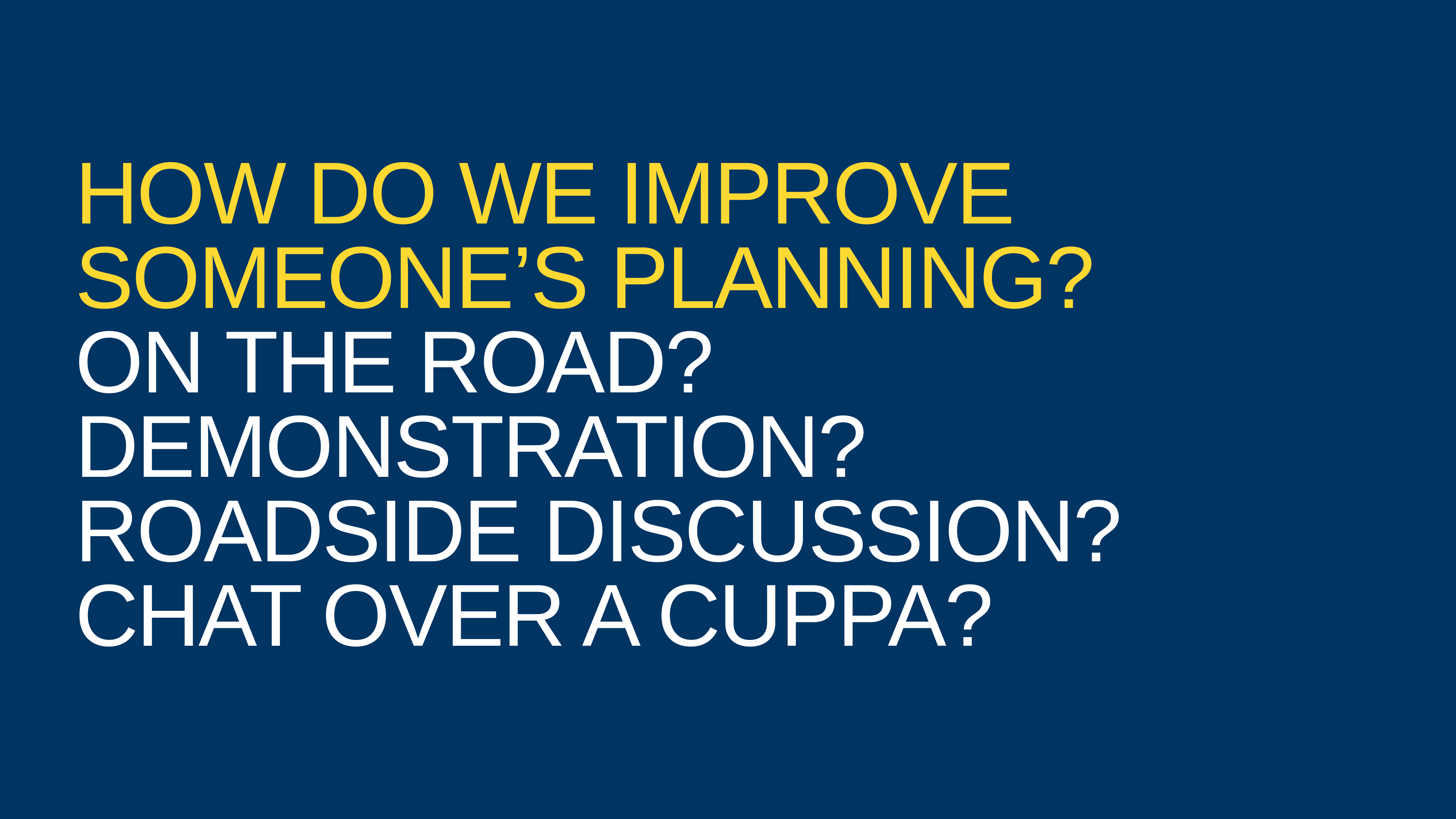

# HOW DO WE IMPROVE SOMEONE’S PLANNING?
ON THE ROAD?
DEMONSTRATION?
ROADSIDE DISCUSSION?
CHAT OVER A CUPPA?